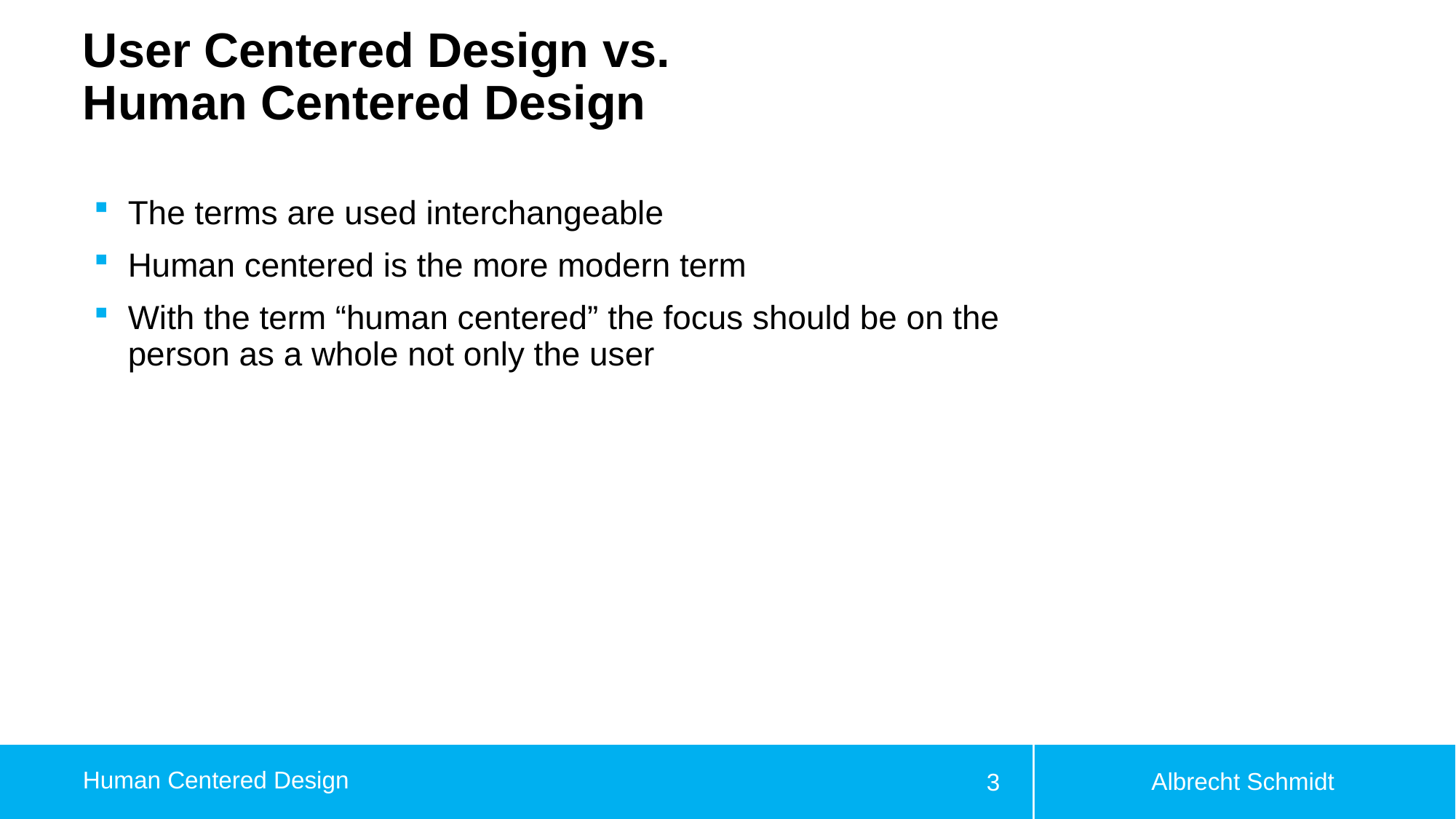

# User Centered Design vs. Human Centered Design

The terms are used interchangeable
Human centered is the more modern term
With the term “human centered” the focus should be on the person as a whole not only the user

Albrecht Schmidt
Human Centered Design
3